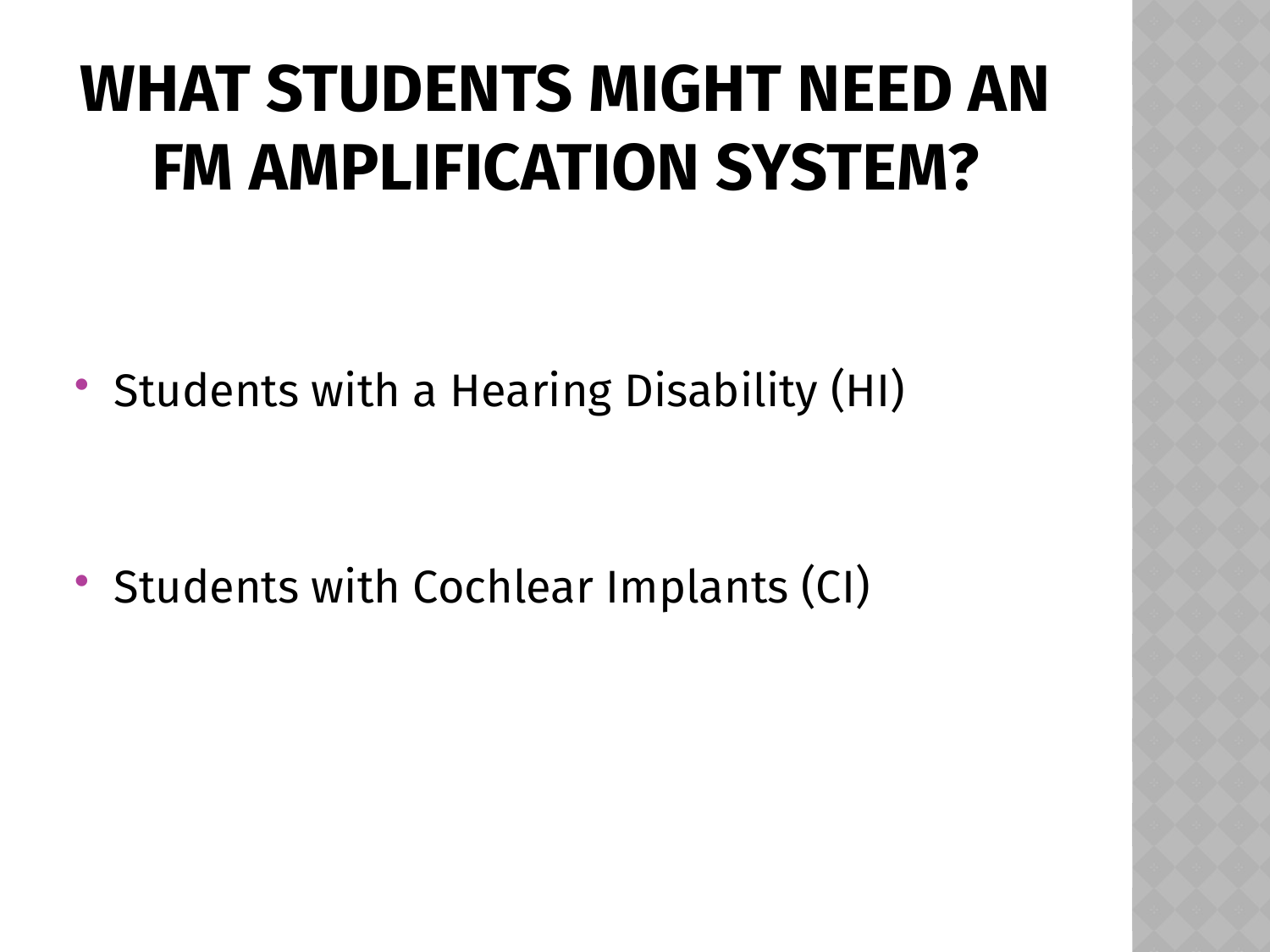

# What students Might need an Fm Amplification system?

Students with a Hearing Disability (HI)

Students with Cochlear Implants (CI)